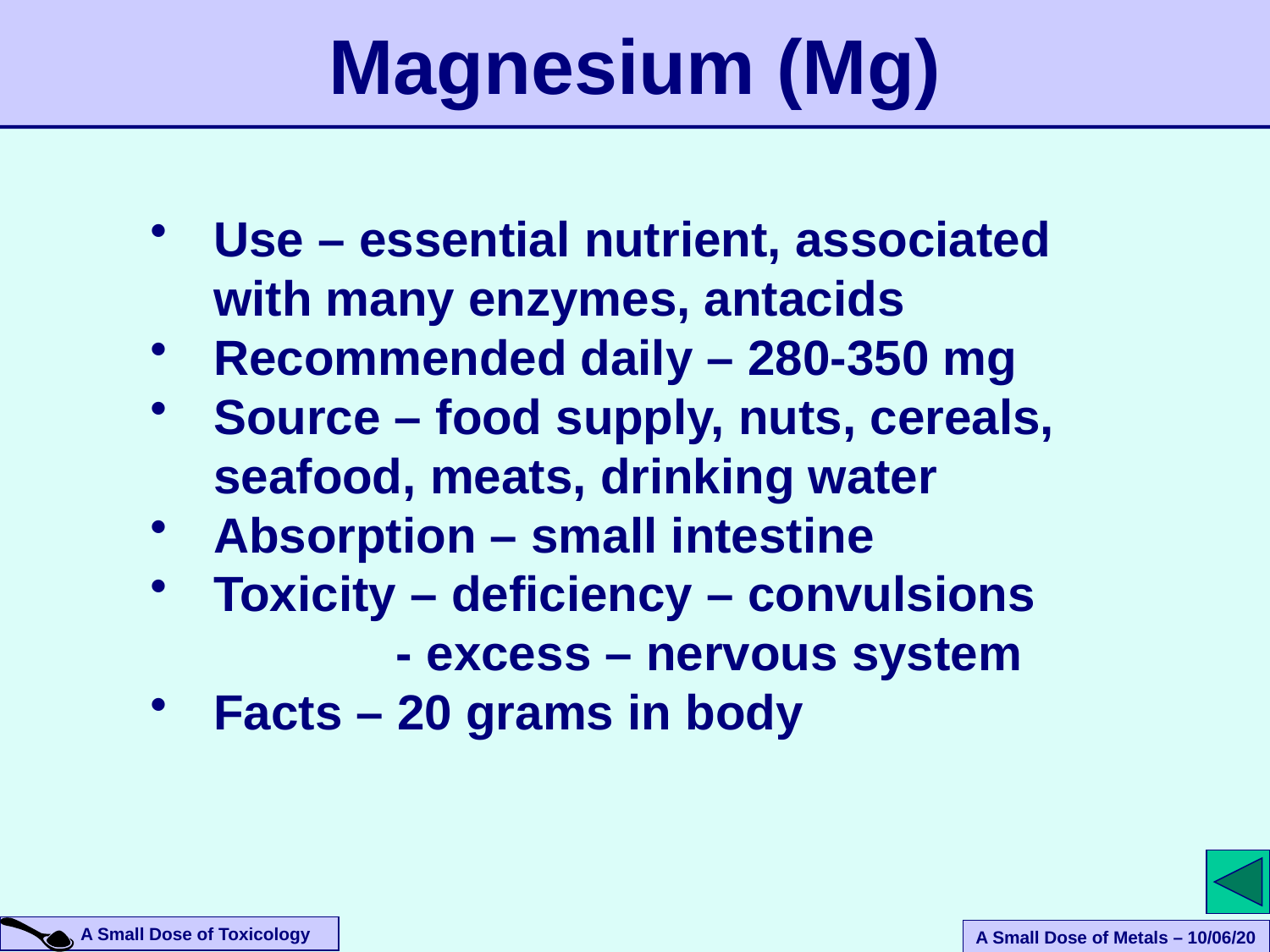

Magnesium (Mg)
Use – essential nutrient, associated with many enzymes, antacids
Recommended daily – 280-350 mg
Source – food supply, nuts, cereals, seafood, meats, drinking water
Absorption – small intestine
Toxicity – deficiency – convulsions
- excess – nervous system
Facts – 20 grams in body